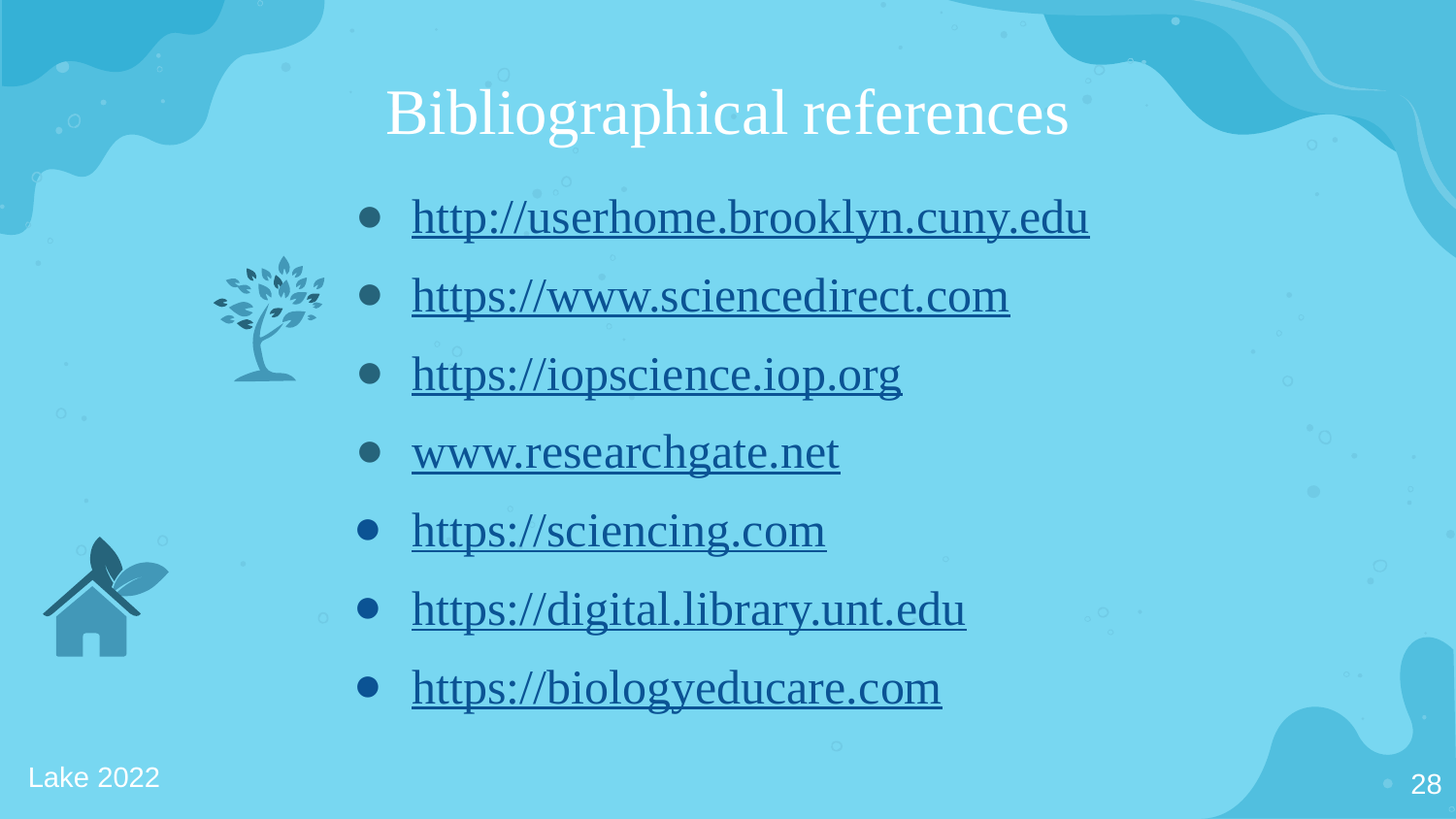

# Bibliographical references
http://userhome.brooklyn.cuny.edu
https://www.sciencedirect.com
https://iopscience.iop.org
www.researchgate.net
https://sciencing.com
https://digital.library.unt.edu
https://biologyeducare.com

Lake 2022
28